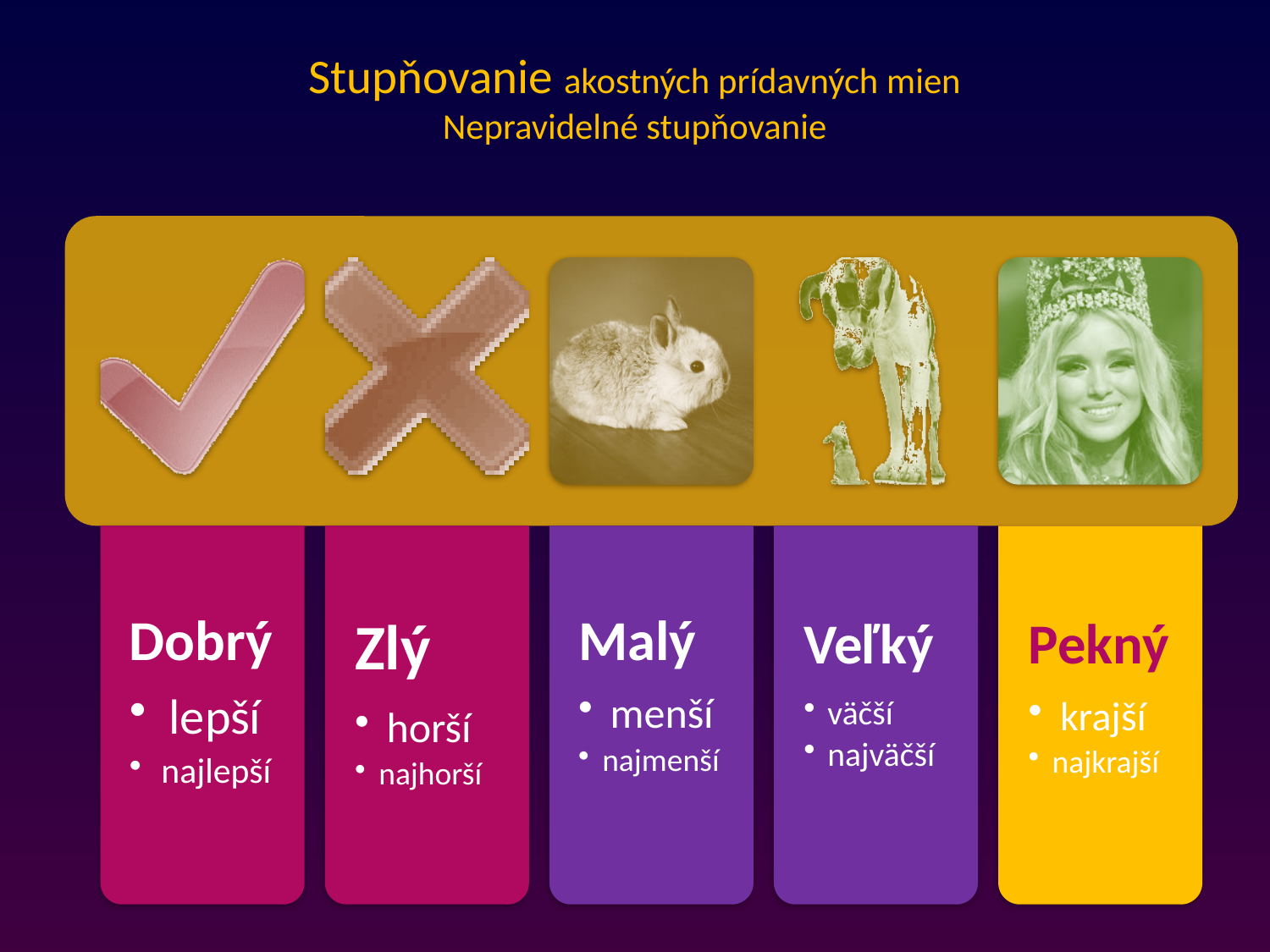

# Stupňovanie akostných prídavných mien Nepravidelné stupňovanie

Dobrý
lepší
najlepší

Zlý
horší
najhorší

Malý
menší
najmenší

Veľký
väčší
najväčší

Pekný
krajší
najkrajší